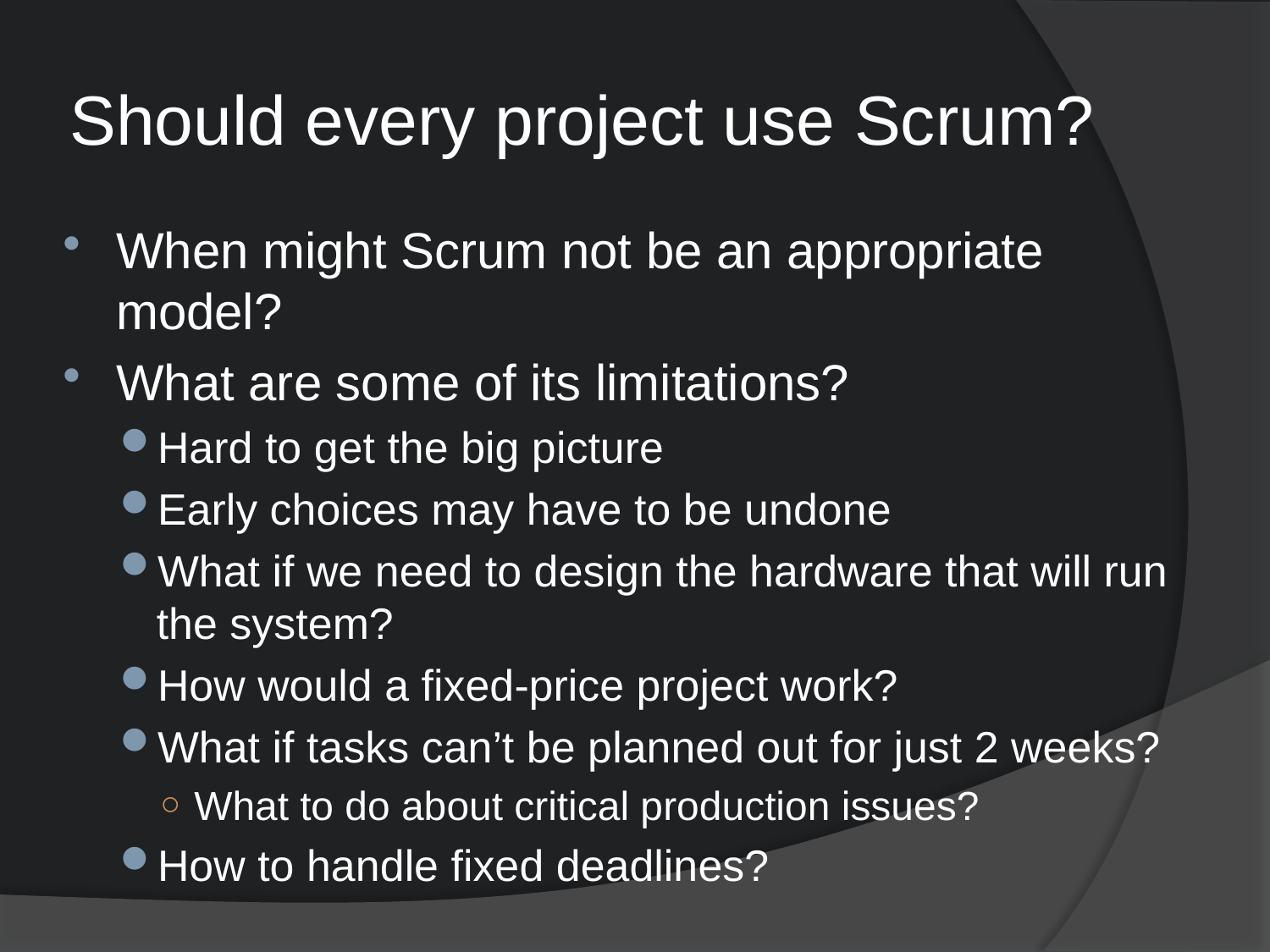

# Should every project use Scrum?
When might Scrum not be an appropriate model?
What are some of its limitations?
Hard to get the big picture
Early choices may have to be undone
What if we need to design the hardware that will run the system?
How would a fixed-price project work?
What if tasks can’t be planned out for just 2 weeks?
What to do about critical production issues?
How to handle fixed deadlines?